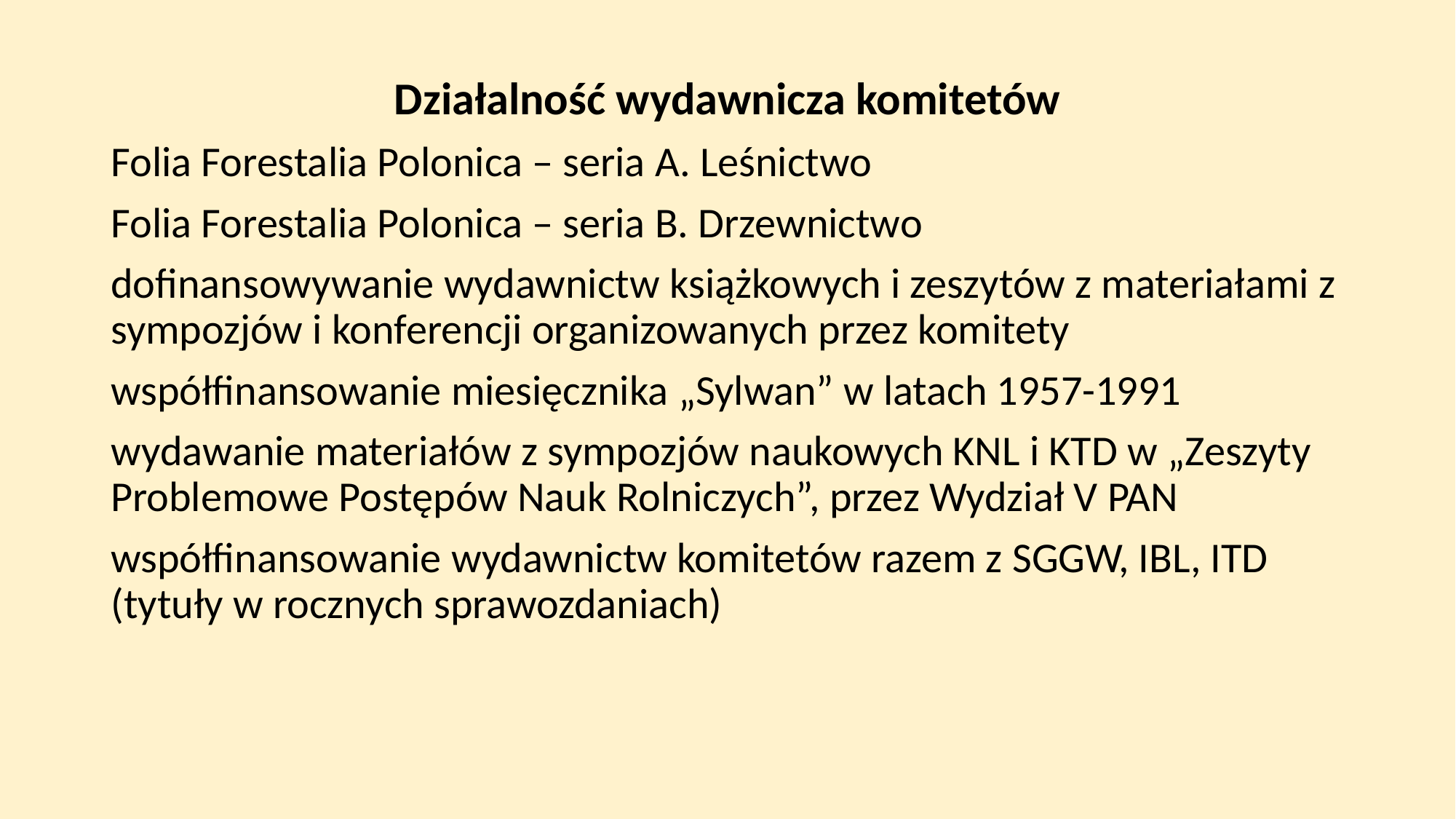

Działalność wydawnicza komitetów
Folia Forestalia Polonica – seria A. Leśnictwo
Folia Forestalia Polonica – seria B. Drzewnictwo
dofinansowywanie wydawnictw książkowych i zeszytów z materiałami z sympozjów i konferencji organizowanych przez komitety
współfinansowanie miesięcznika „Sylwan” w latach 1957-1991
wydawanie materiałów z sympozjów naukowych KNL i KTD w „Zeszyty Problemowe Postępów Nauk Rolniczych”, przez Wydział V PAN
współfinansowanie wydawnictw komitetów razem z SGGW, IBL, ITD (tytuły w rocznych sprawozdaniach)